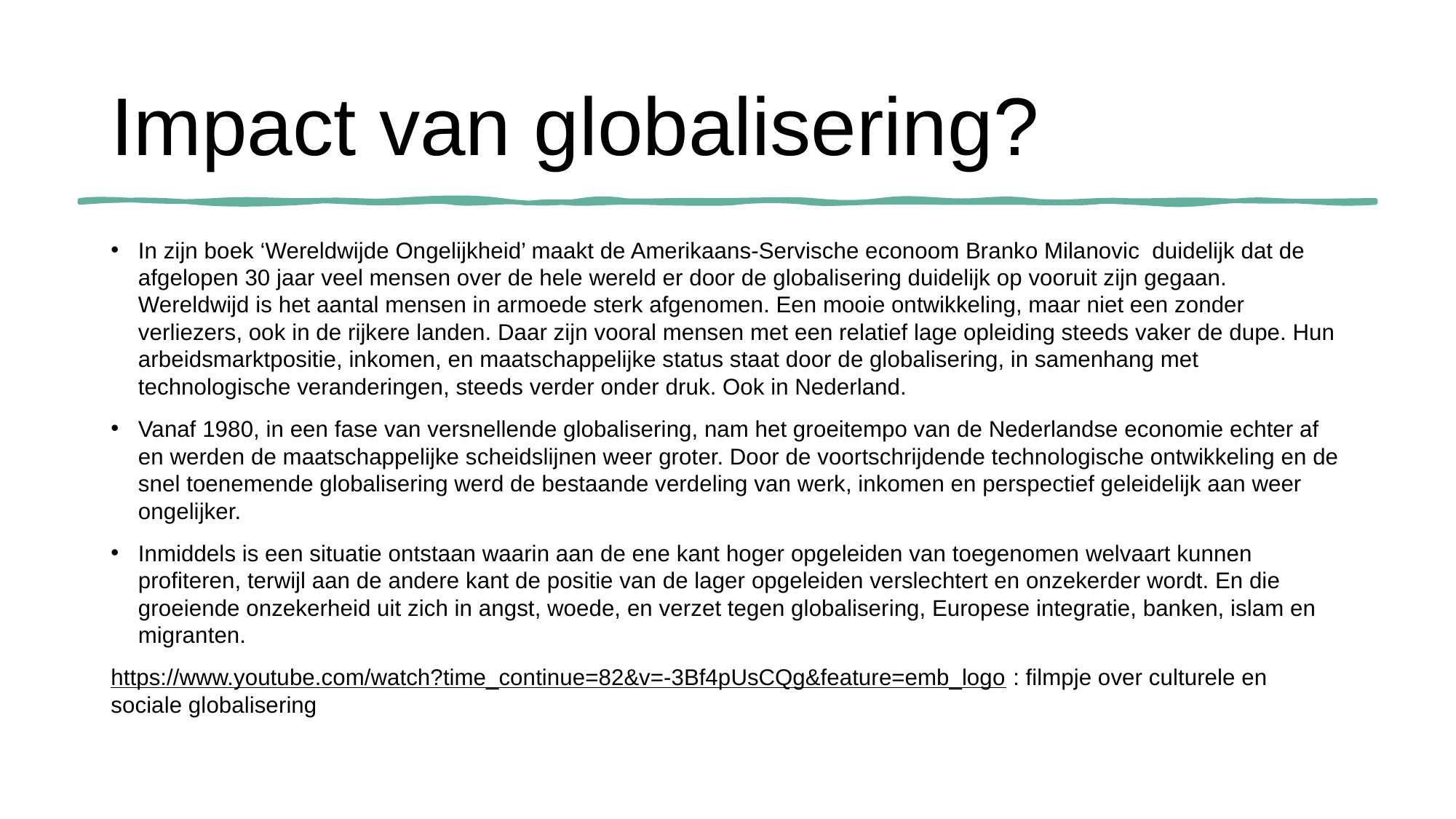

# Impact van globalisering?

In zijn boek ‘Wereldwijde Ongelijkheid’ maakt de Amerikaans-Servische econoom Branko Milanovic  duidelijk dat de afgelopen 30 jaar veel mensen over de hele wereld er door de globalisering duidelijk op vooruit zijn gegaan. Wereldwijd is het aantal mensen in armoede sterk afgenomen. Een mooie ontwikkeling, maar niet een zonder verliezers, ook in de rijkere landen. Daar zijn vooral mensen met een relatief lage opleiding steeds vaker de dupe. Hun arbeidsmarktpositie, inkomen, en maatschappelijke status staat door de globalisering, in samenhang met technologische veranderingen, steeds verder onder druk. Ook in Nederland.
Vanaf 1980, in een fase van versnellende globalisering, nam het groeitempo van de Nederlandse economie echter af en werden de maatschappelijke scheidslijnen weer groter. Door de voortschrijdende technologische ontwikkeling en de snel toenemende globalisering werd de bestaande verdeling van werk, inkomen en perspectief geleidelijk aan weer ongelijker.
Inmiddels is een situatie ontstaan waarin aan de ene kant hoger opgeleiden van toegenomen welvaart kunnen profiteren, terwijl aan de andere kant de positie van de lager opgeleiden verslechtert en onzekerder wordt. En die groeiende onzekerheid uit zich in angst, woede, en verzet tegen globalisering, Europese integratie, banken, islam en migranten.
https://www.youtube.com/watch?time_continue=82&v=-3Bf4pUsCQg&feature=emb_logo : filmpje over culturele en sociale globalisering